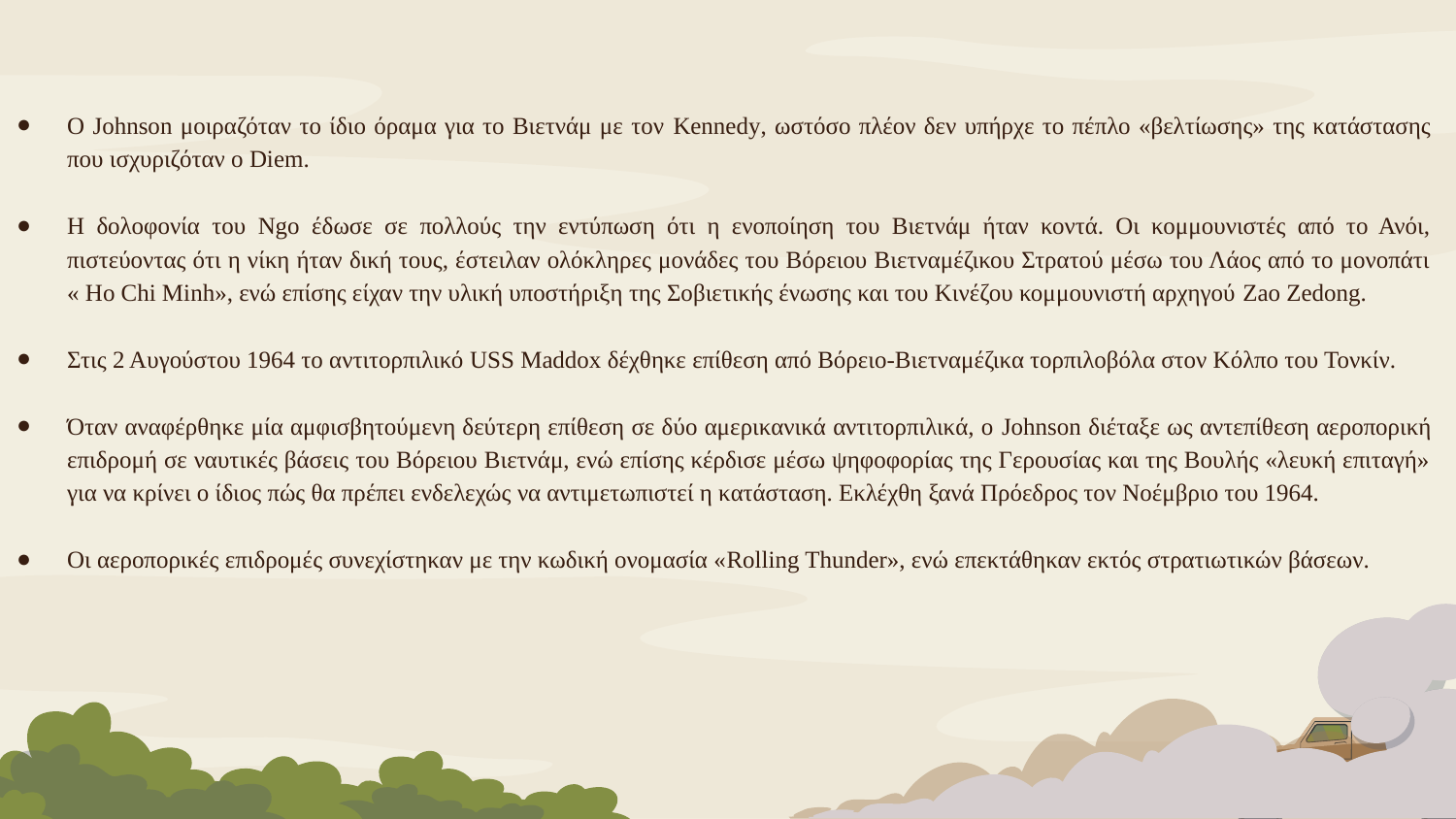

Ο Johnson μοιραζόταν το ίδιο όραμα για το Βιετνάμ με τον Kennedy, ωστόσο πλέον δεν υπήρχε το πέπλο «βελτίωσης» της κατάστασης που ισχυριζόταν ο Diem.

Η δολοφονία του Ngo έδωσε σε πολλούς την εντύπωση ότι η ενοποίηση του Βιετνάμ ήταν κοντά. Οι κομμουνιστές από το Ανόι, πιστεύοντας ότι η νίκη ήταν δική τους, έστειλαν ολόκληρες μονάδες του Βόρειου Βιετναμέζικου Στρατού μέσω του Λάος από το μονοπάτι « Ho Chi Minh», ενώ επίσης είχαν την υλική υποστήριξη της Σοβιετικής ένωσης και του Κινέζου κομμουνιστή αρχηγού Zao Zedong.

Στις 2 Αυγούστου 1964 το αντιτορπιλικό USS Maddox δέχθηκε επίθεση από Βόρειο-Βιετναμέζικα τορπιλοβόλα στον Κόλπο του Τονκίν.

Όταν αναφέρθηκε μία αμφισβητούμενη δεύτερη επίθεση σε δύο αμερικανικά αντιτορπιλικά, ο Johnson διέταξε ως αντεπίθεση αεροπορική επιδρομή σε ναυτικές βάσεις του Βόρειου Βιετνάμ, ενώ επίσης κέρδισε μέσω ψηφοφορίας της Γερουσίας και της Βουλής «λευκή επιταγή» για να κρίνει ο ίδιος πώς θα πρέπει ενδελεχώς να αντιμετωπιστεί η κατάσταση. Εκλέχθη ξανά Πρόεδρος τον Νοέμβριο του 1964.

Οι αεροπορικές επιδρομές συνεχίστηκαν με την κωδική ονομασία «Rolling Thunder», ενώ επεκτάθηκαν εκτός στρατιωτικών βάσεων.